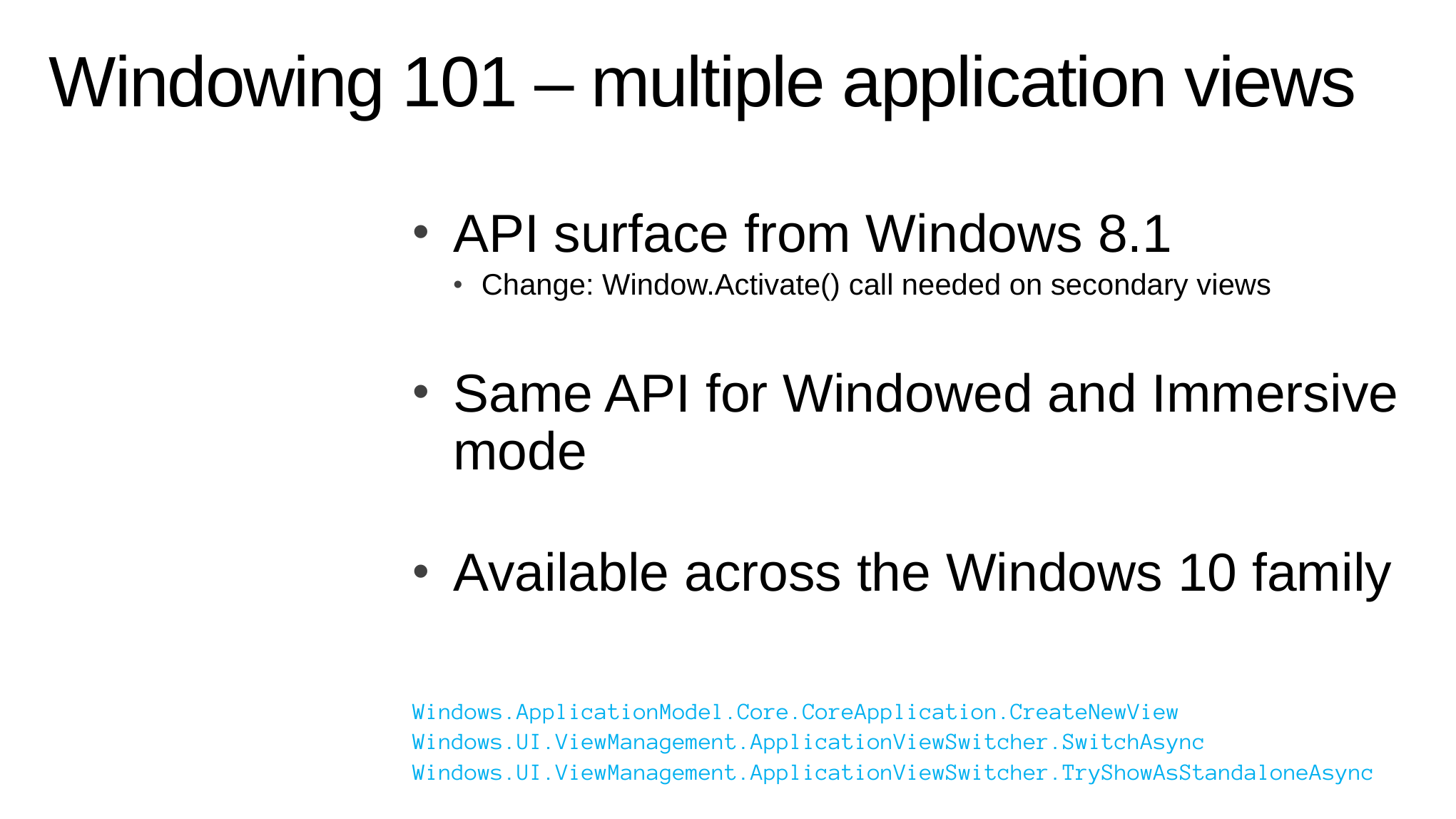

# Windowing 101 – multiple application views

API surface from Windows 8.1
Change: Window.Activate() call needed on secondary views

Same API for Windowed and Immersive mode

Available across the Windows 10 family

Windows.ApplicationModel.Core.CoreApplication.CreateNewView
Windows.UI.ViewManagement.ApplicationViewSwitcher.SwitchAsync
Windows.UI.ViewManagement.ApplicationViewSwitcher.TryShowAsStandaloneAsync